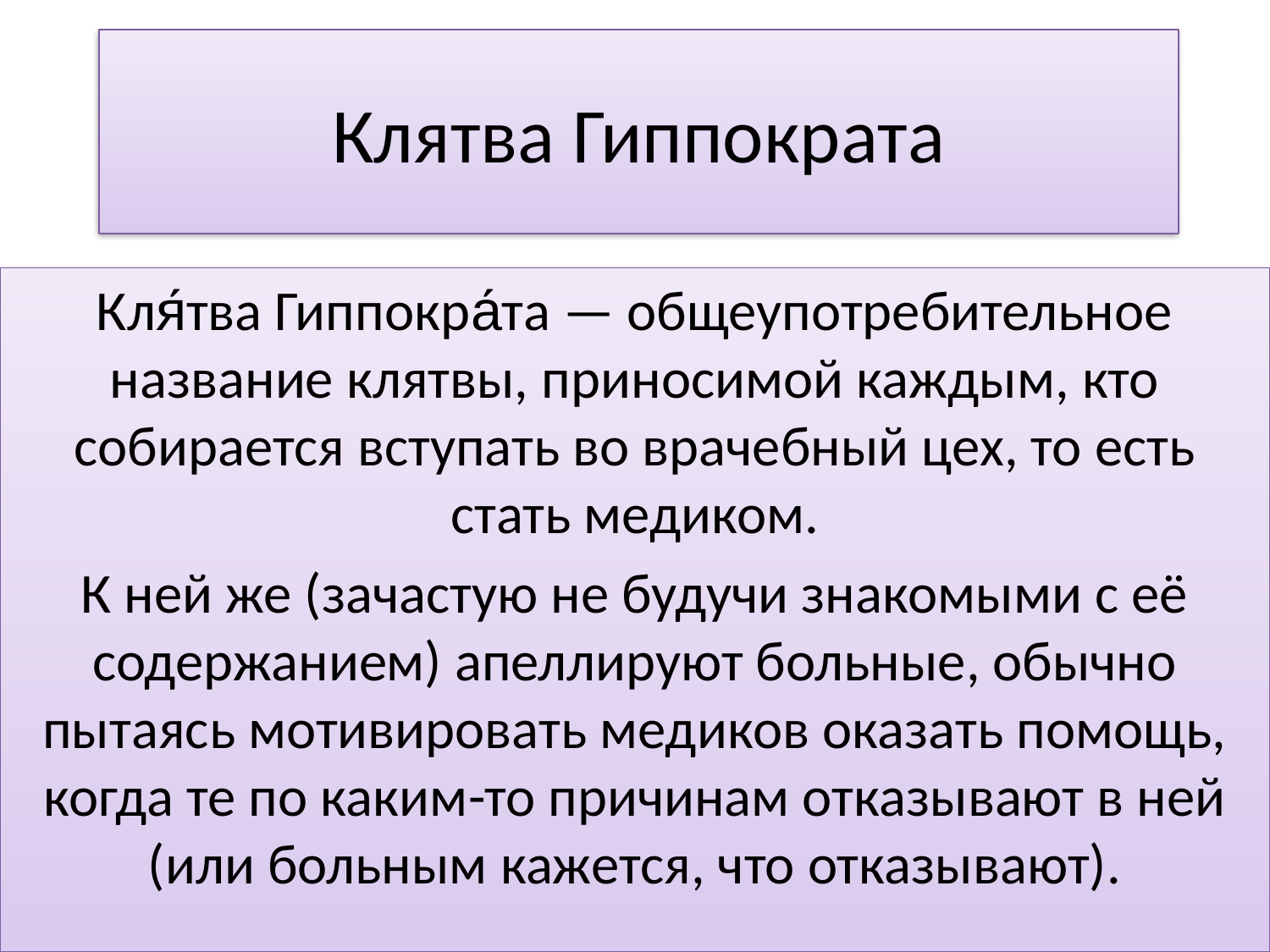

# Клятва Гиппократа
Кля́тва Гиппокра́та — общеупотребительное название клятвы, приносимой каждым, кто собирается вступать во врачебный цех, то есть стать медиком.
К ней же (зачастую не будучи знакомыми с её содержанием) апеллируют больные, обычно пытаясь мотивировать медиков оказать помощь, когда те по каким-то причинам отказывают в ней (или больным кажется, что отказывают).